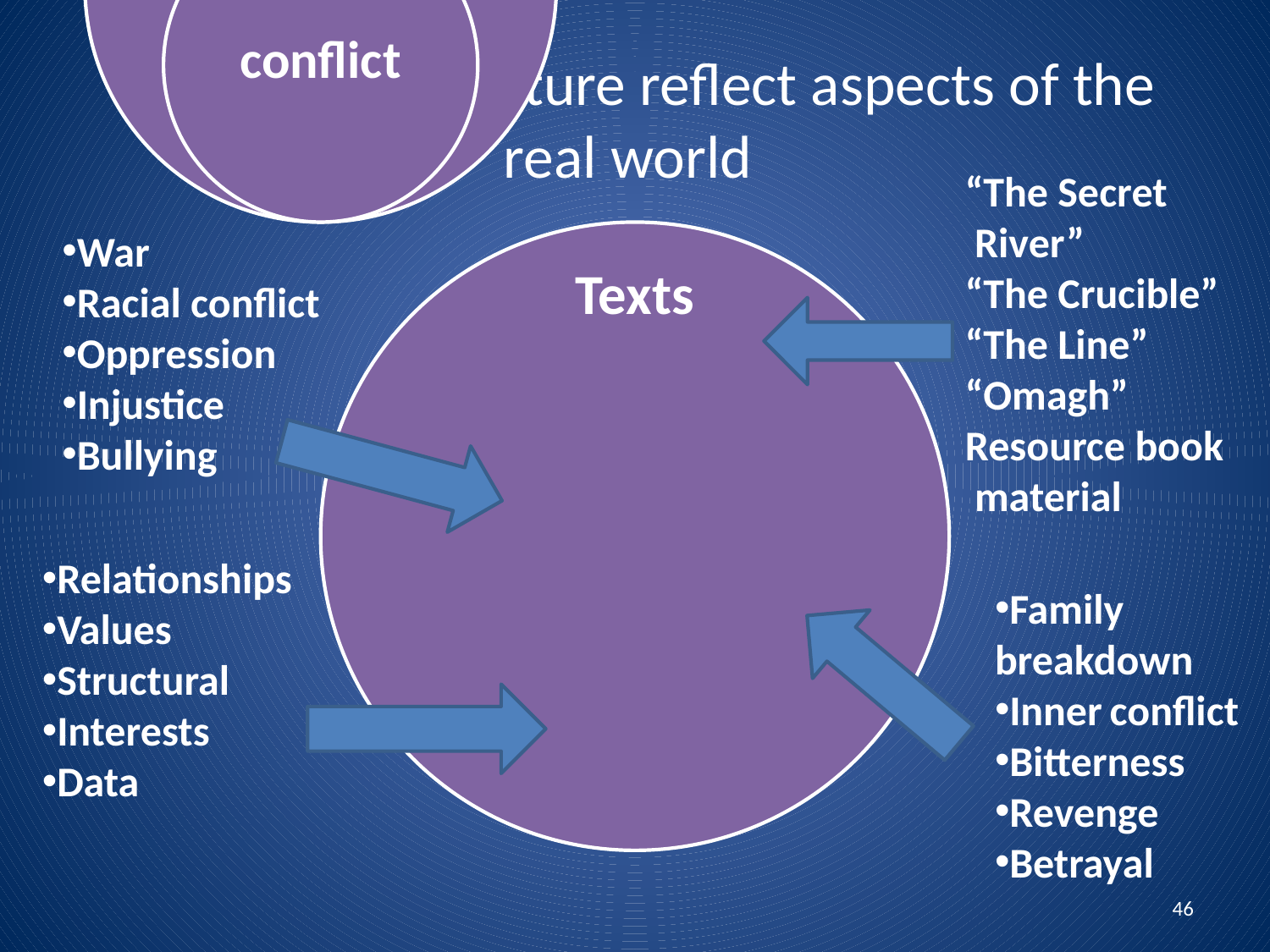

# Conflicts in literature reflect aspects of the real world
“The Secret
 River”
“The Crucible”
“The Line”
“Omagh”
Resource book
 material

War
Racial conflict
Oppression
Injustice
Bullying
conflict
Texts
Real world

Relationships
Values
Structural
Interests
Data
Family
breakdown
Inner conflict
Bitterness
Revenge
Betrayal

46